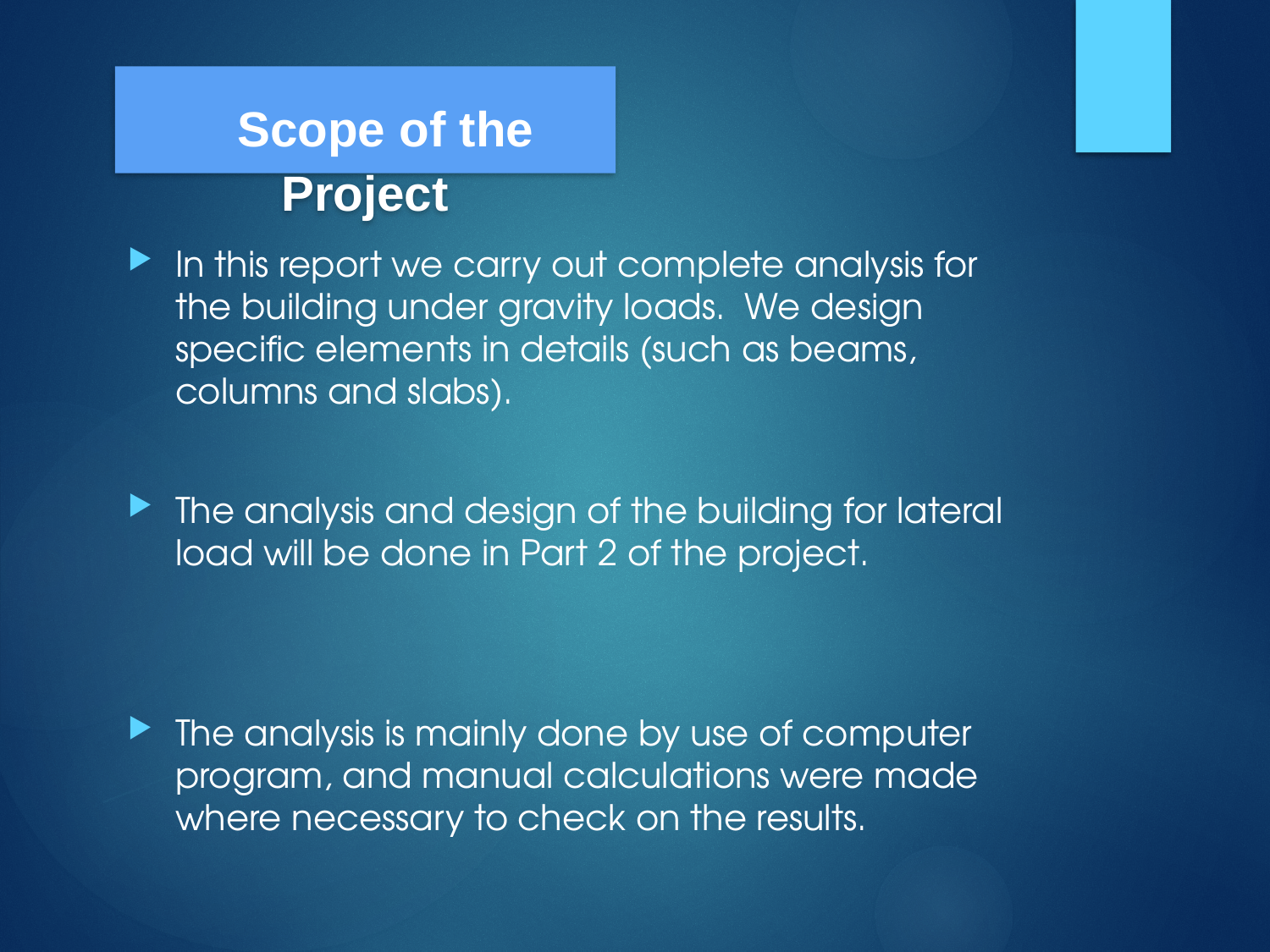

# Scope of the Project
In this report we carry out complete analysis for the building under gravity loads.  We design specific elements in details (such as beams, columns and slabs).

The analysis and design of the building for lateral load will be done in Part 2 of the project.

The analysis is mainly done by use of computer program, and manual calculations were made where necessary to check on the results.